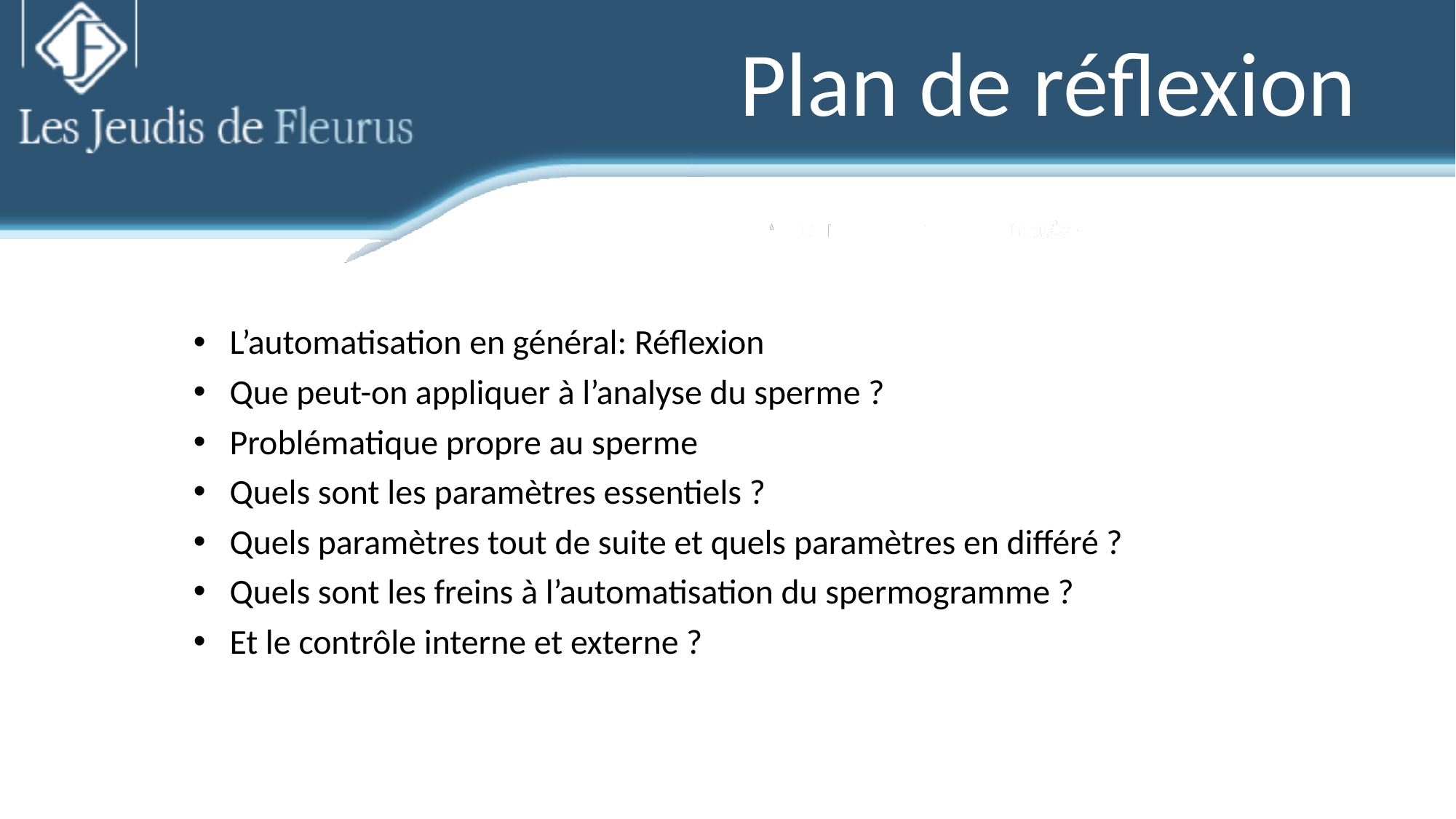

# Plan de réflexion
L’automatisation en général: Réflexion
Que peut-on appliquer à l’analyse du sperme ?
Problématique propre au sperme
Quels sont les paramètres essentiels ?
Quels paramètres tout de suite et quels paramètres en différé ?
Quels sont les freins à l’automatisation du spermogramme ?
Et le contrôle interne et externe ?